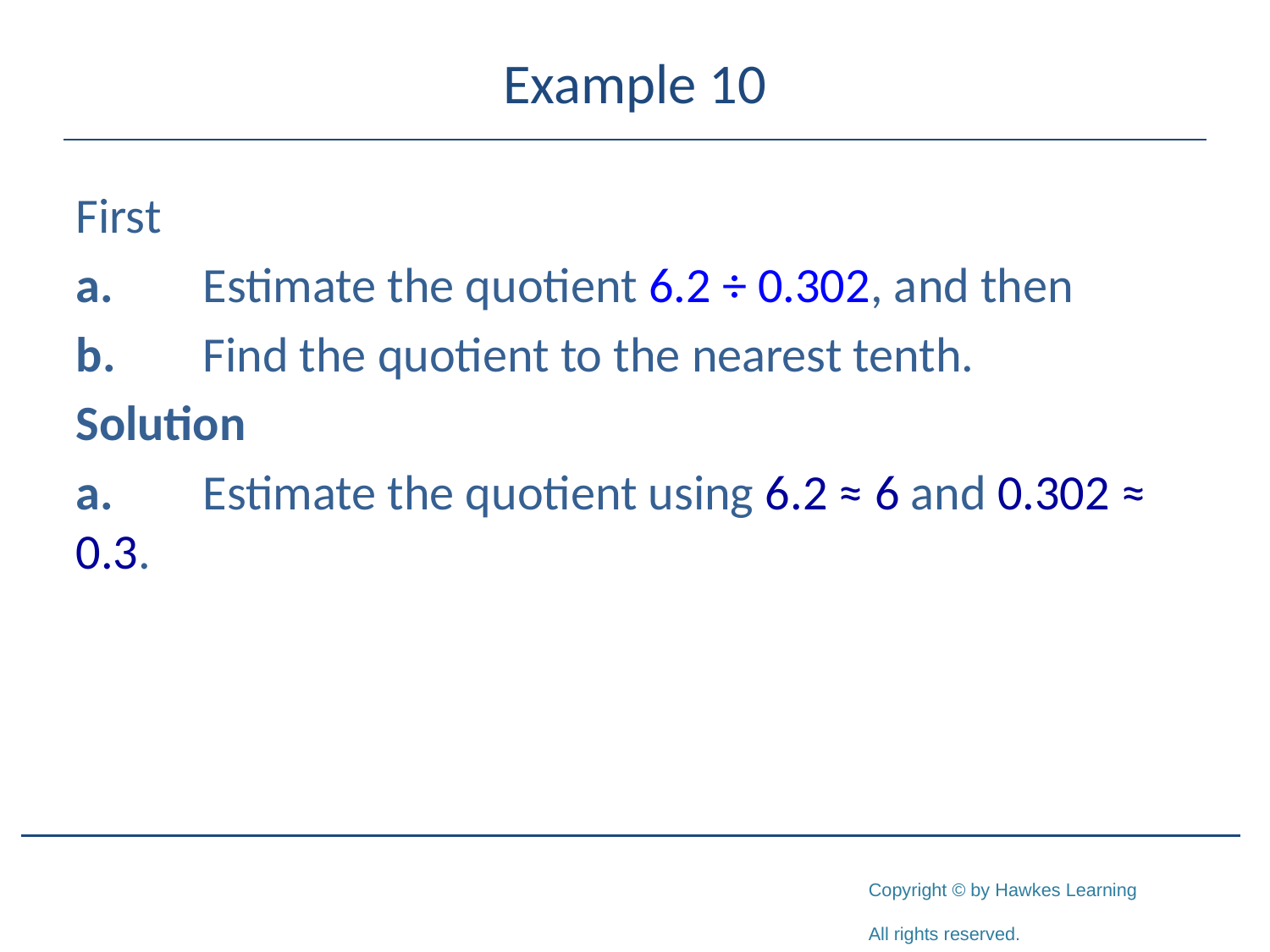

# Example 10
First
a.	Estimate the quotient 6.2 ÷ 0.302, and then
b.	Find the quotient to the nearest tenth.
Solution
a.	Estimate the quotient using 6.2 ≈ 6 and 0.302 ≈ 0.3.